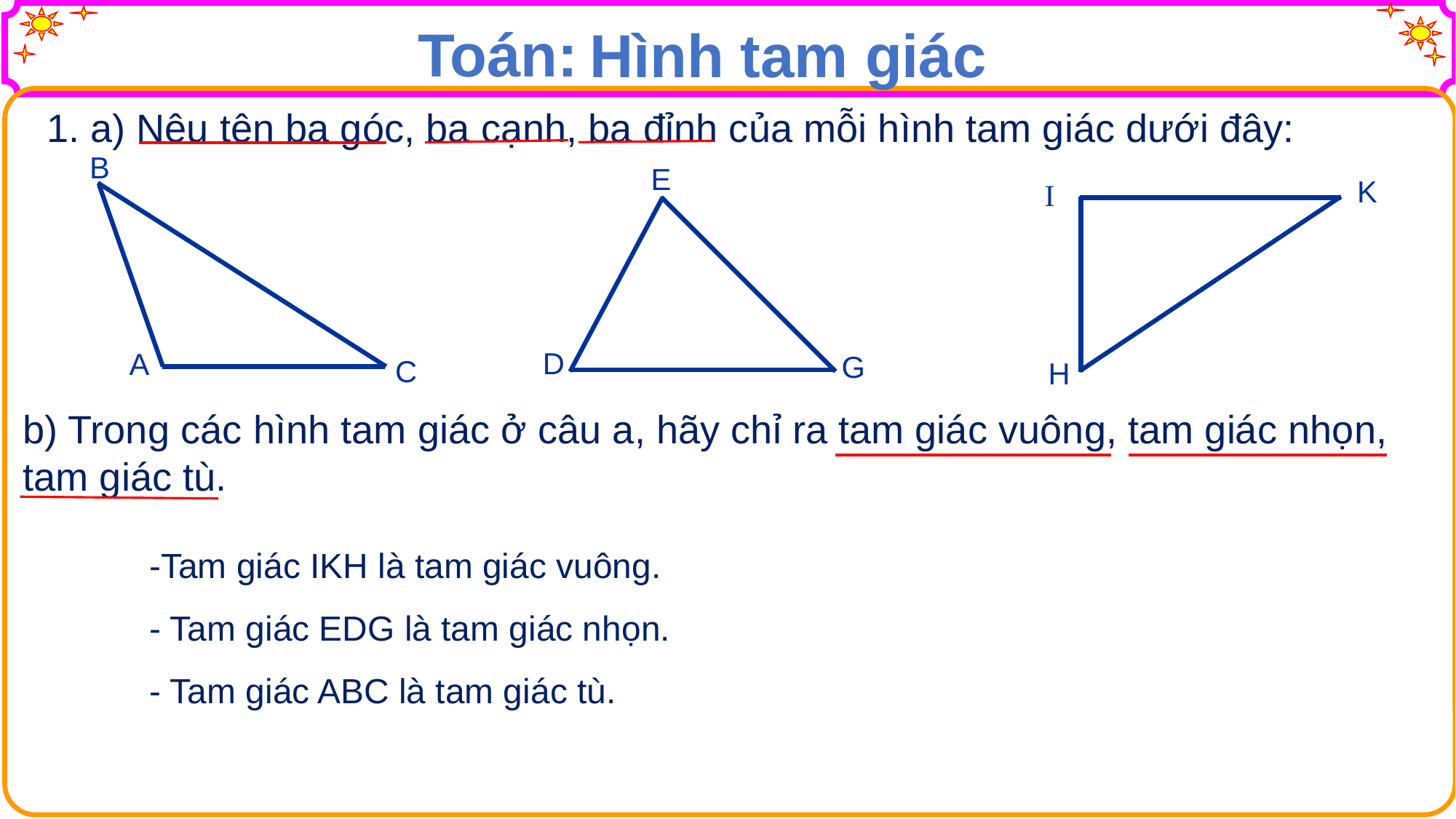

Toán:
Hình tam giác

1. a) Nêu tên ba góc, ba cạnh, ba đỉnh của mỗi hình tam giác dưới đây:

B
A
C
E
D
G
K
I
H
b) Trong các hình tam giác ở câu a, hãy chỉ ra tam giác vuông, tam giác nhọn, tam giác tù.
-Tam giác IKH là tam giác vuông.
- Tam giác EDG là tam giác nhọn.
- Tam giác ABC là tam giác tù.